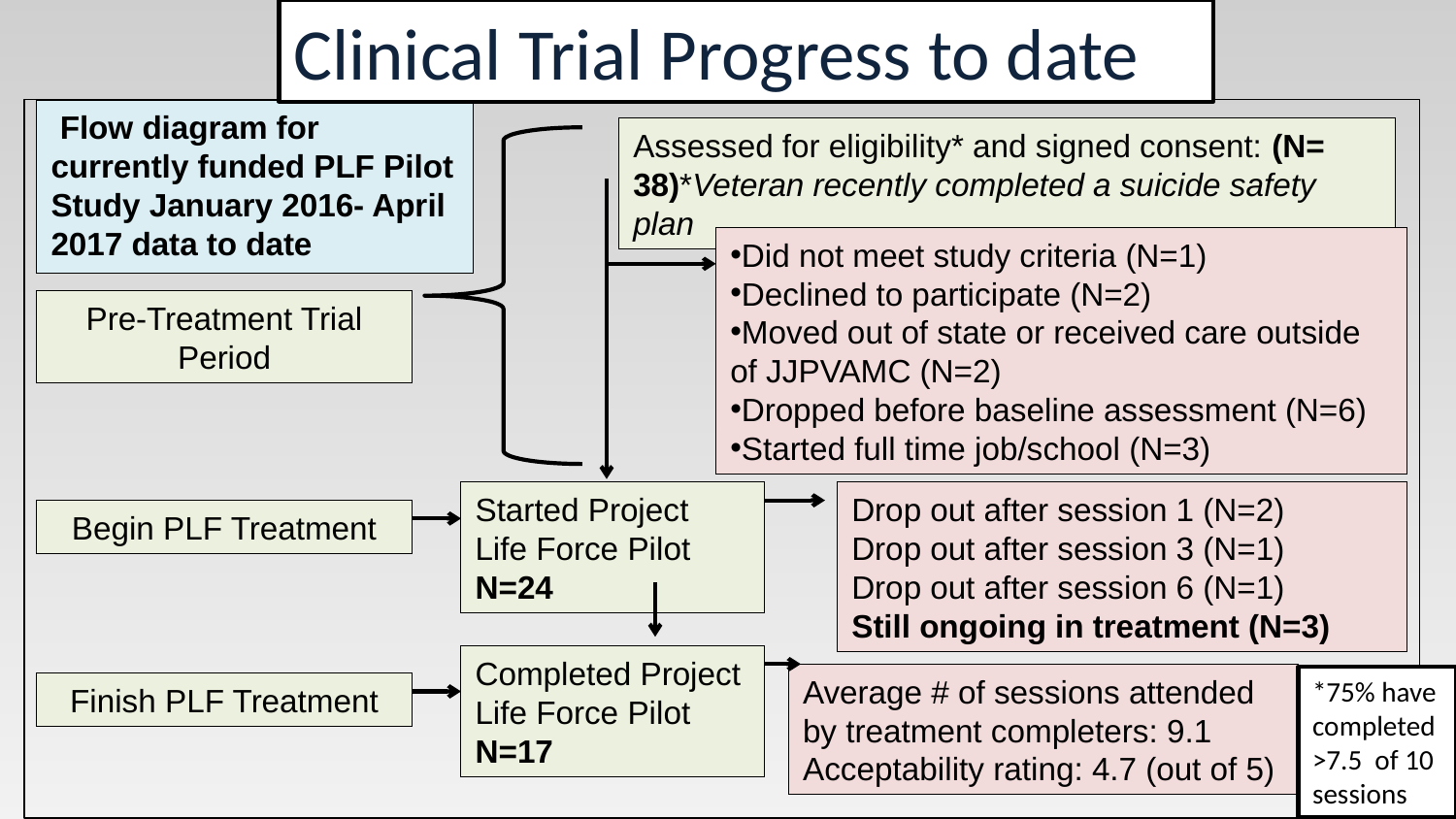

Clinical Trial Progress to date

 Flow diagram for currently funded PLF Pilot Study January 2016- April 2017 data to date
Assessed for eligibility* and signed consent: (N= 38)*Veteran recently completed a suicide safety plan

Did not meet study criteria (N=1)
Declined to participate (N=2)
Moved out of state or received care outside of JJPVAMC (N=2)
Dropped before baseline assessment (N=6)
Started full time job/school (N=3)
Pre-Treatment Trial Period
Started Project Life Force Pilot
N=24
Drop out after session 1 (N=2)
Drop out after session 3 (N=1)
Drop out after session 6 (N=1)
Still ongoing in treatment (N=3)
Begin PLF Treatment
Completed Project Life Force Pilot
N=17
Average # of sessions attended by treatment completers: 9.1
Acceptability rating: 4.7 (out of 5)
*75% have completed >7.5  of 10 sessions
Finish PLF Treatment